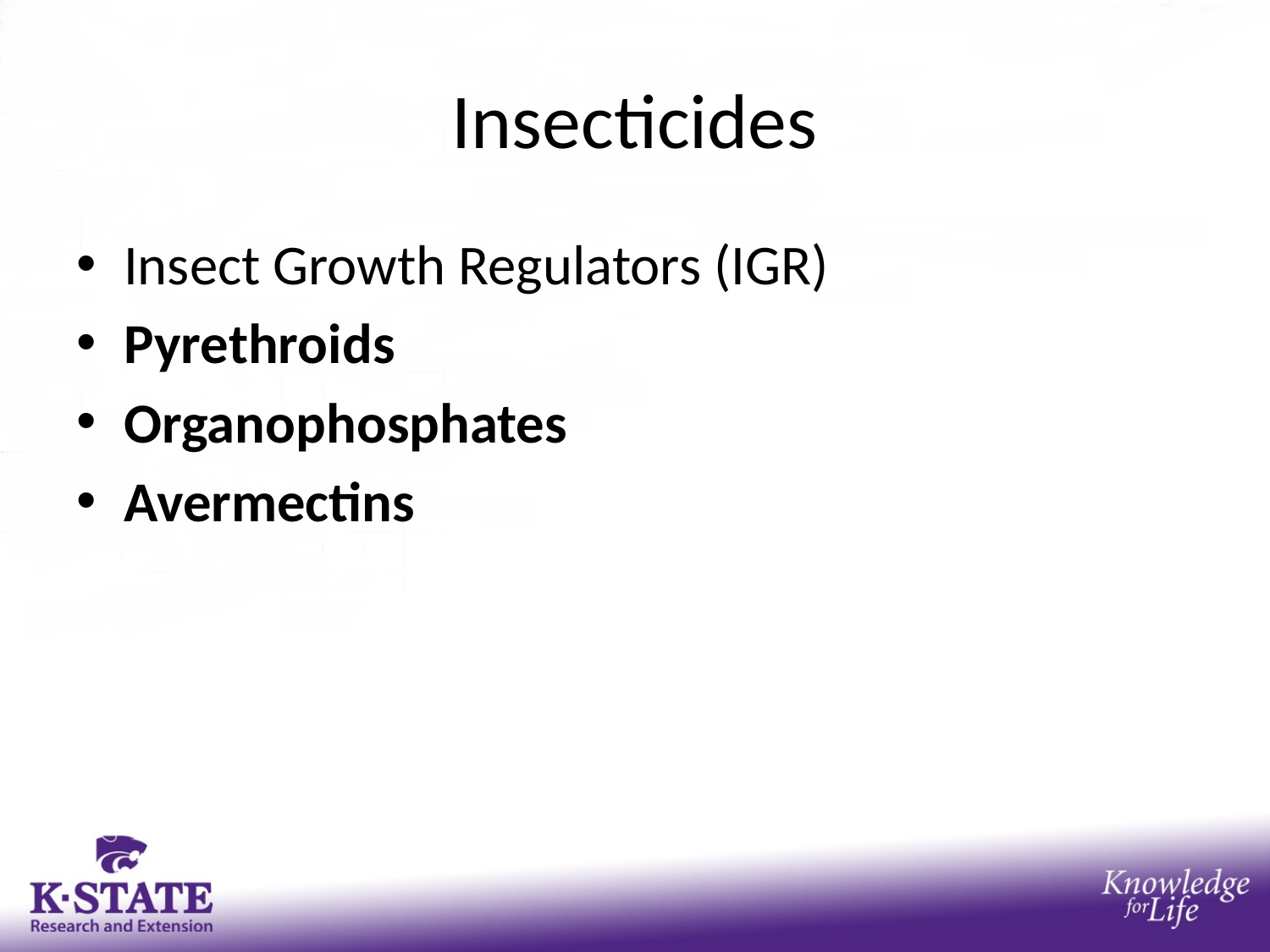

# Insecticides
Insect Growth Regulators (IGR)
Pyrethroids
Organophosphates
Avermectins